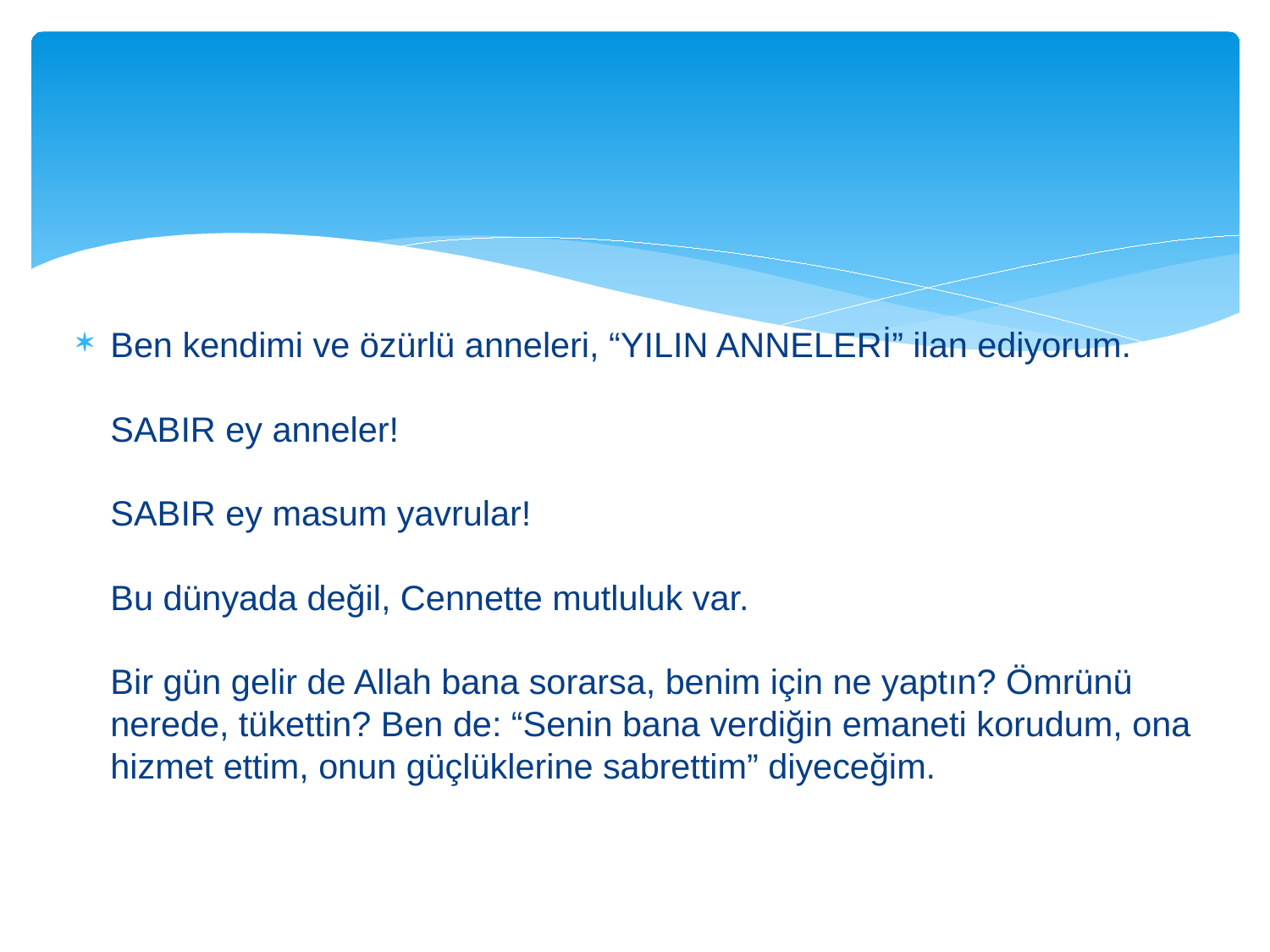

#
Ben kendimi ve özürlü anneleri, “YILIN ANNELERİ” ilan ediyorum.
SABIR ey anneler!
SABIR ey masum yavrular!
Bu dünyada değil, Cennette mutluluk var.
Bir gün gelir de Allah bana sorarsa, benim için ne yaptın? Ömrünü nerede, tükettin? Ben de: “Senin bana verdiğin emaneti korudum, ona hizmet ettim, onun güçlüklerine sabrettim” diyeceğim.